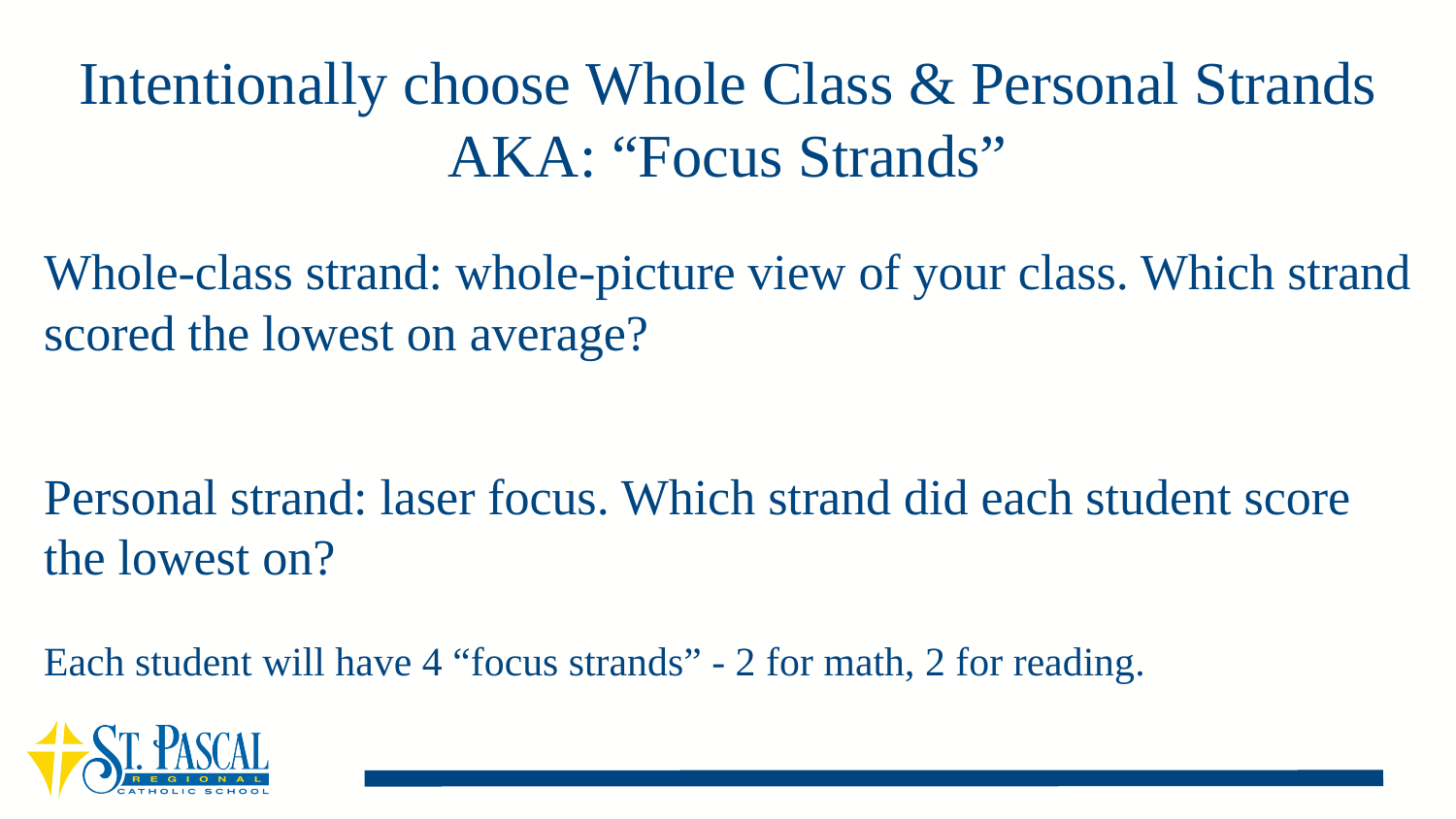

# Intentionally choose Whole Class & Personal Strands
AKA: “Focus Strands”
Whole-class strand: whole-picture view of your class. Which strand scored the lowest on average?

Personal strand: laser focus. Which strand did each student score the lowest on?

Each student will have 4 “focus strands” - 2 for math, 2 for reading.